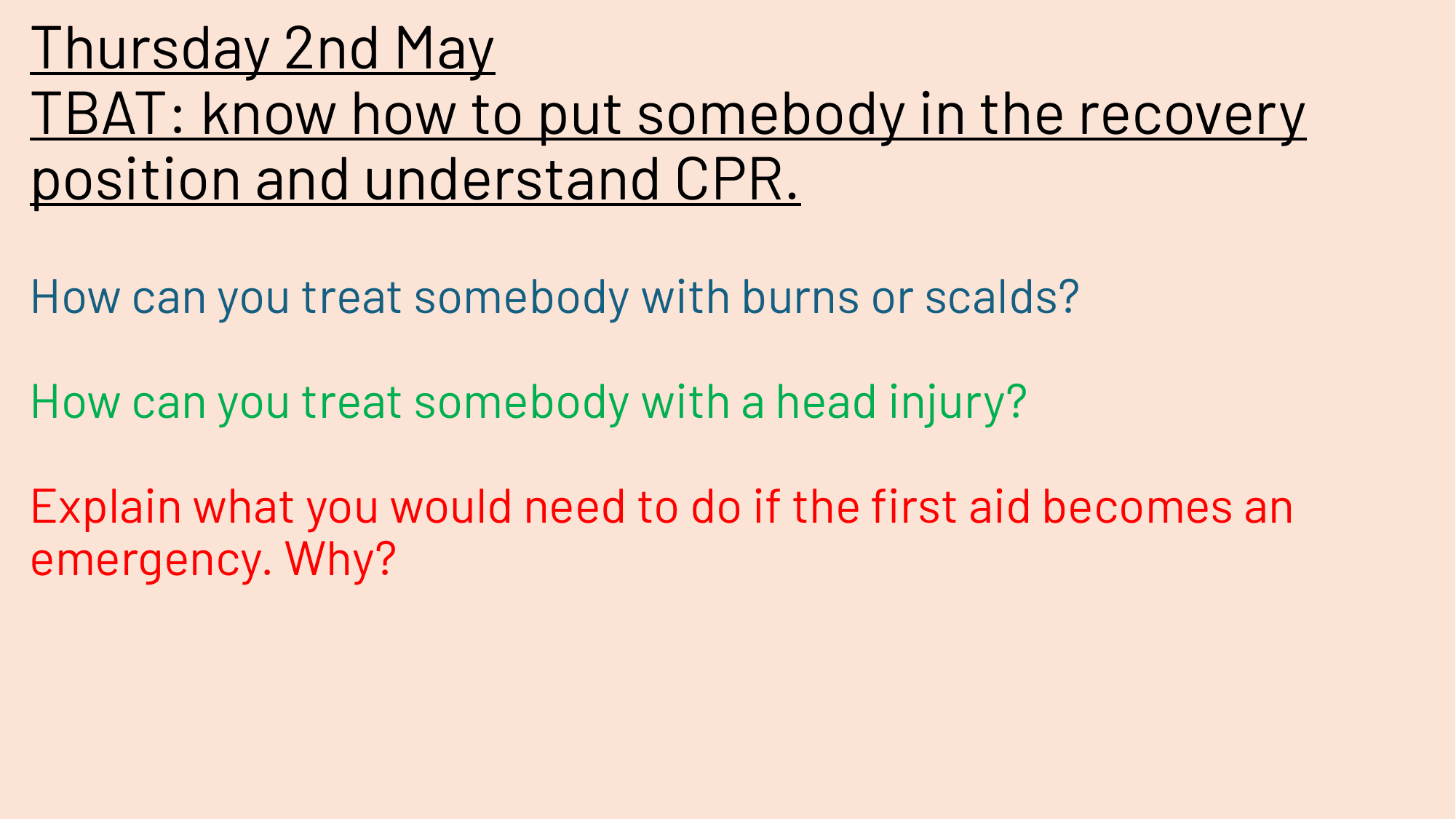

# Thursday 2nd May TBAT: know how to put somebody in the recovery position and understand CPR. How can you treat somebody with burns or scalds? How can you treat somebody with a head injury? Explain what you would need to do if the first aid becomes an emergency. Why?